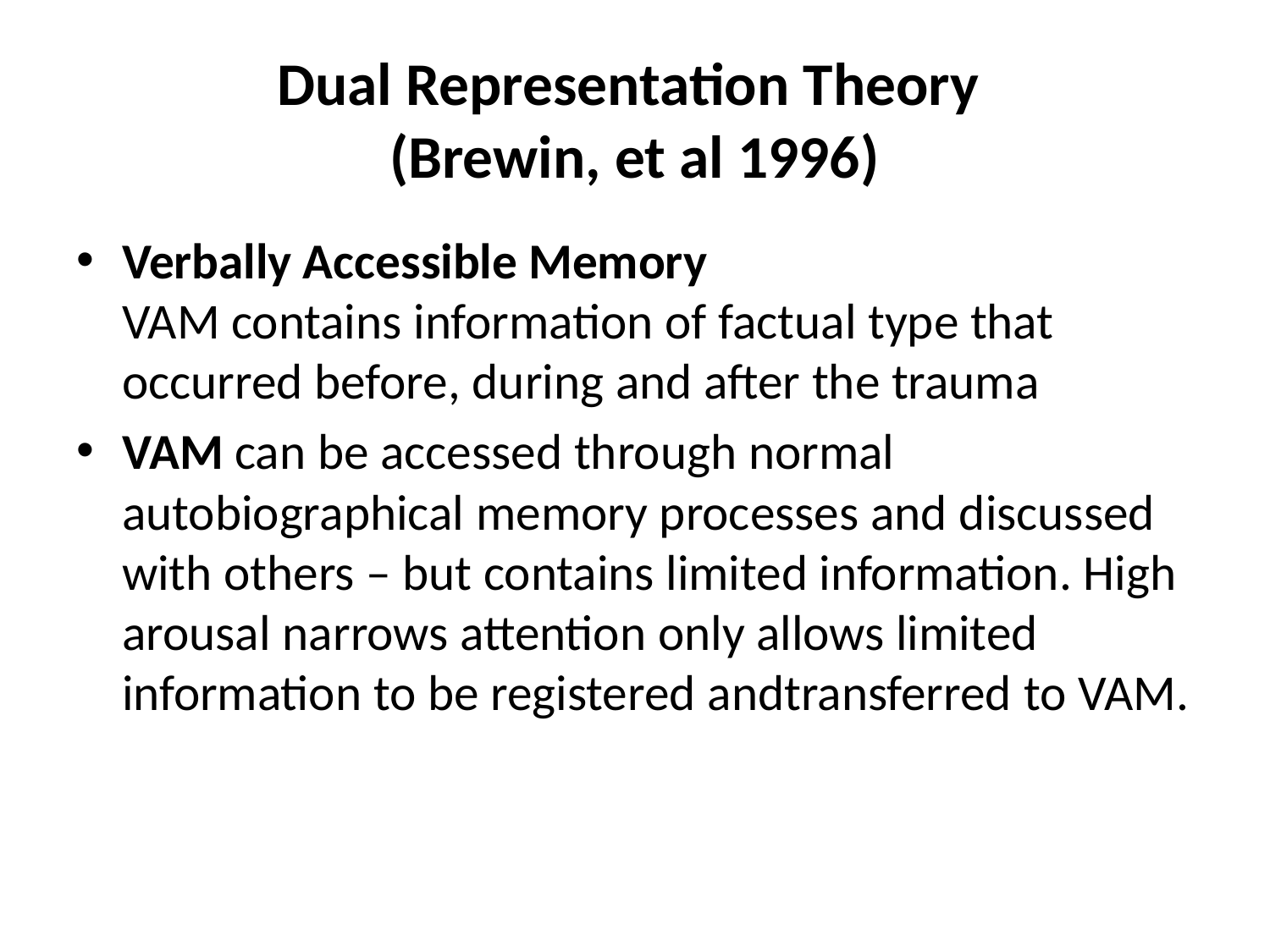

# Dual Representation Theory (Brewin, et al 1996)
Verbally Accessible Memory
VAM contains information of factual type that occurred before, during and after the trauma
VAM can be accessed through normal autobiographical memory processes and discussed with others – but contains limited information. High arousal narrows attention only allows limited information to be registered andtransferred to VAM.